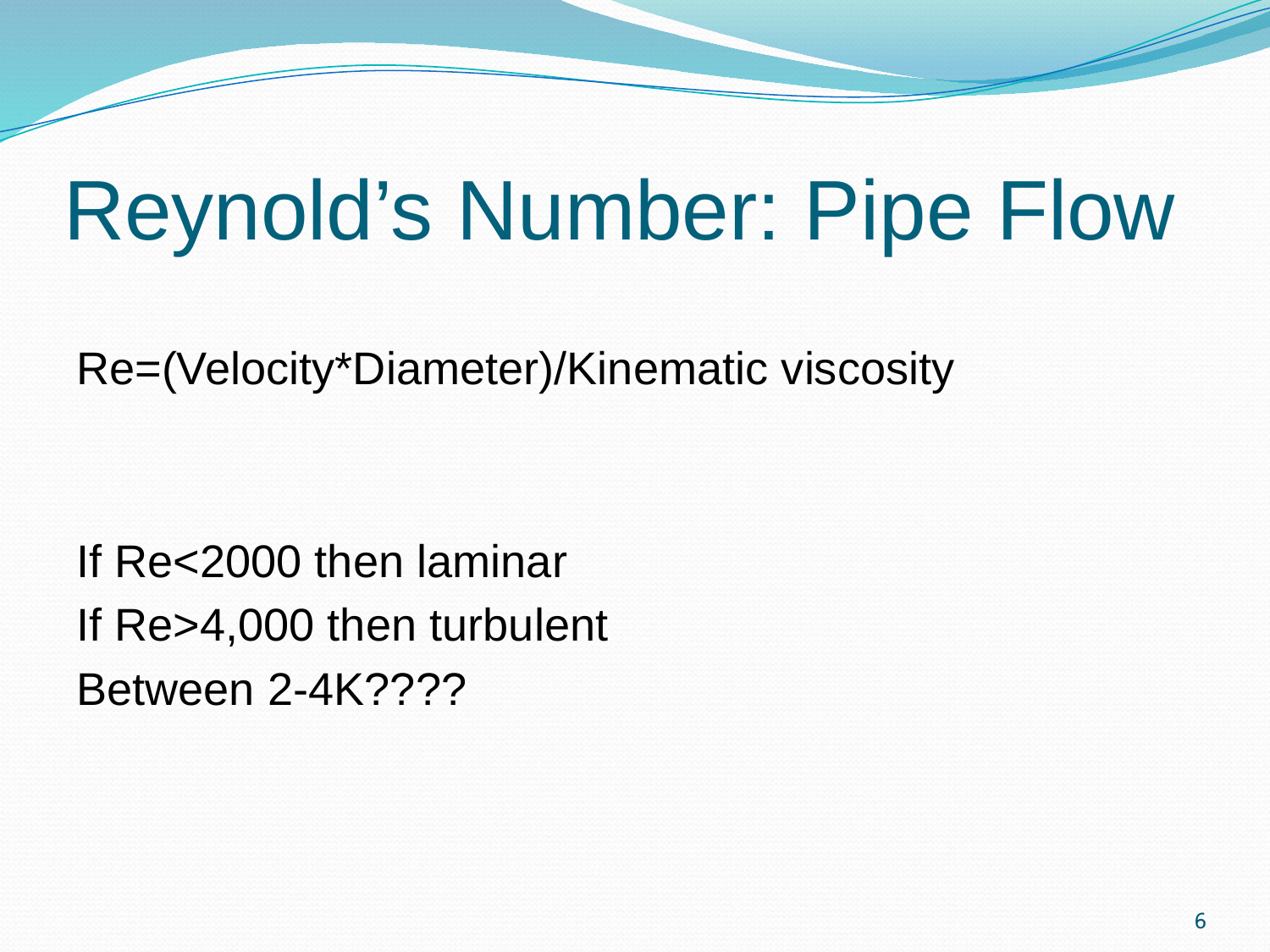

# Reynold’s Number: Pipe Flow

Re=(Velocity*Diameter)/Kinematic viscosity

If Re<2000 then laminar
If Re>4,000 then turbulent
Between 2-4K????

6